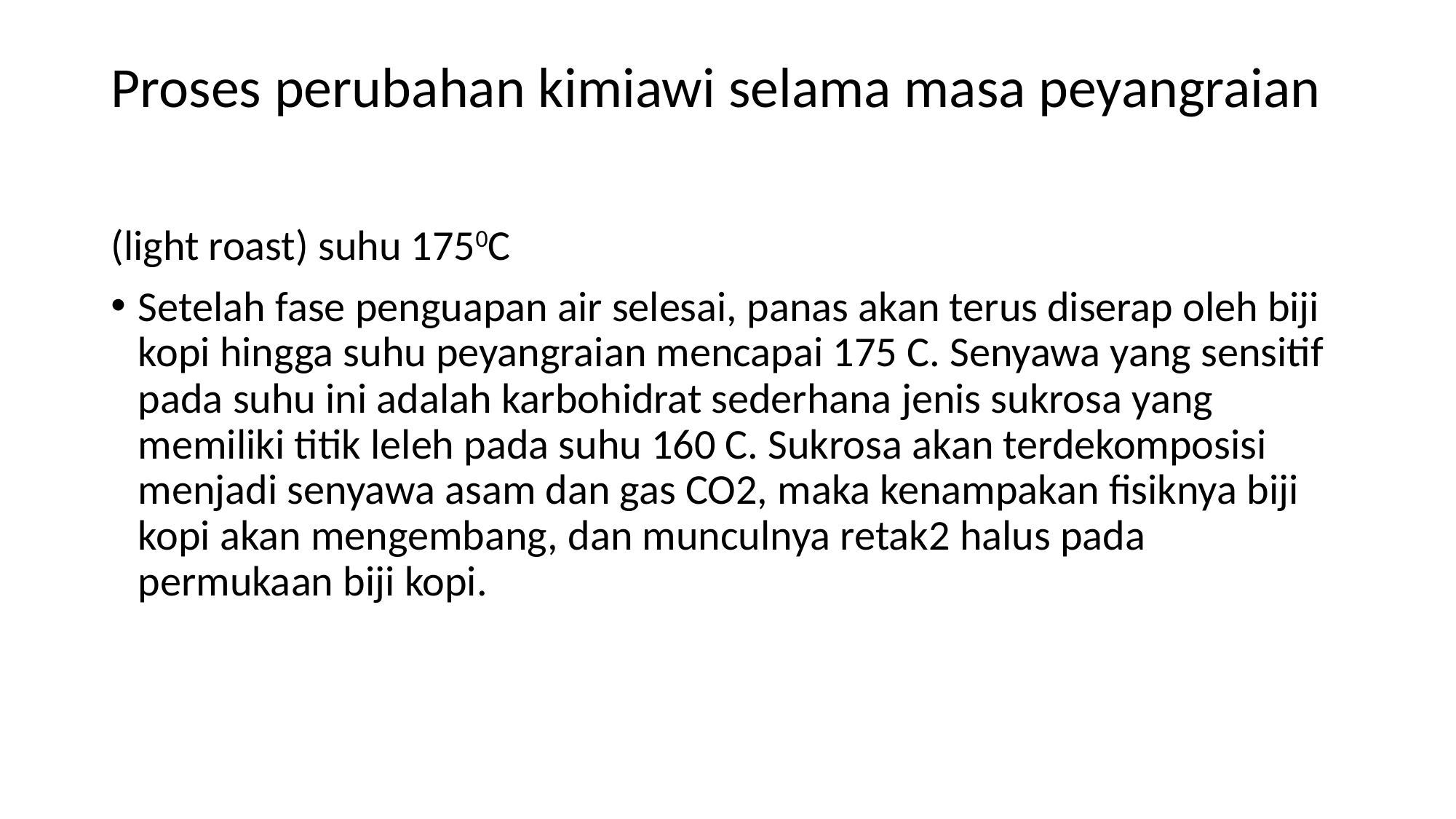

# Proses perubahan kimiawi selama masa peyangraian
(light roast) suhu 1750C
Setelah fase penguapan air selesai, panas akan terus diserap oleh biji kopi hingga suhu peyangraian mencapai 175 C. Senyawa yang sensitif pada suhu ini adalah karbohidrat sederhana jenis sukrosa yang memiliki titik leleh pada suhu 160 C. Sukrosa akan terdekomposisi menjadi senyawa asam dan gas CO2, maka kenampakan fisiknya biji kopi akan mengembang, dan munculnya retak2 halus pada permukaan biji kopi.